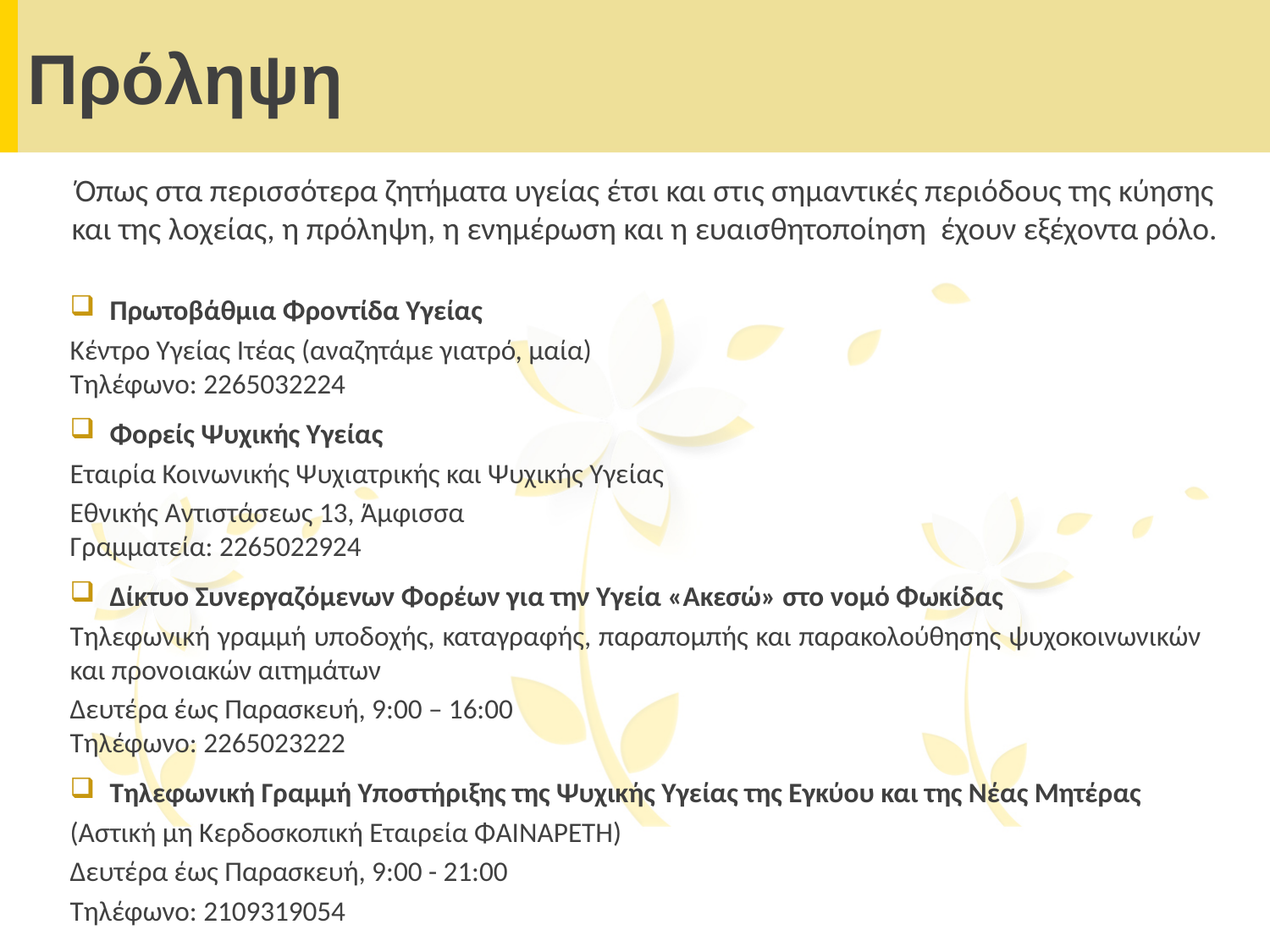

# Πρόληψη
Όπως στα περισσότερα ζητήματα υγείας έτσι και στις σημαντικές περιόδους της κύησης και της λοχείας, η πρόληψη, η ενημέρωση και η ευαισθητοποίηση  έχουν εξέχοντα ρόλο.
Πρωτοβάθμια Φροντίδα Υγείας
Κέντρο Υγείας Ιτέας (αναζητάμε γιατρό, μαία)
Τηλέφωνο: 2265032224
Φορείς Ψυχικής Υγείας
Εταιρία Κοινωνικής Ψυχιατρικής και Ψυχικής Υγείας
Εθνικής Αντιστάσεως 13, Άμφισσα
Γραμματεία: 2265022924
Δίκτυο Συνεργαζόμενων Φορέων για την Υγεία «Ακεσώ» στο νομό Φωκίδας
Τηλεφωνική γραμμή υποδοχής, καταγραφής, παραπομπής και παρακολούθησης ψυχοκοινωνικών και προνοιακών αιτημάτων
Δευτέρα έως Παρασκευή, 9:00 – 16:00
Τηλέφωνο: 2265023222
Τηλεφωνική Γραμμή Υποστήριξης της Ψυχικής Υγείας της Εγκύου και της Νέας Μητέρας
(Αστική μη Κερδοσκοπική Εταιρεία ΦΑΙΝΑΡΕΤΗ)
Δευτέρα έως Παρασκευή, 9:00 - 21:00
Τηλέφωνο: 2109319054